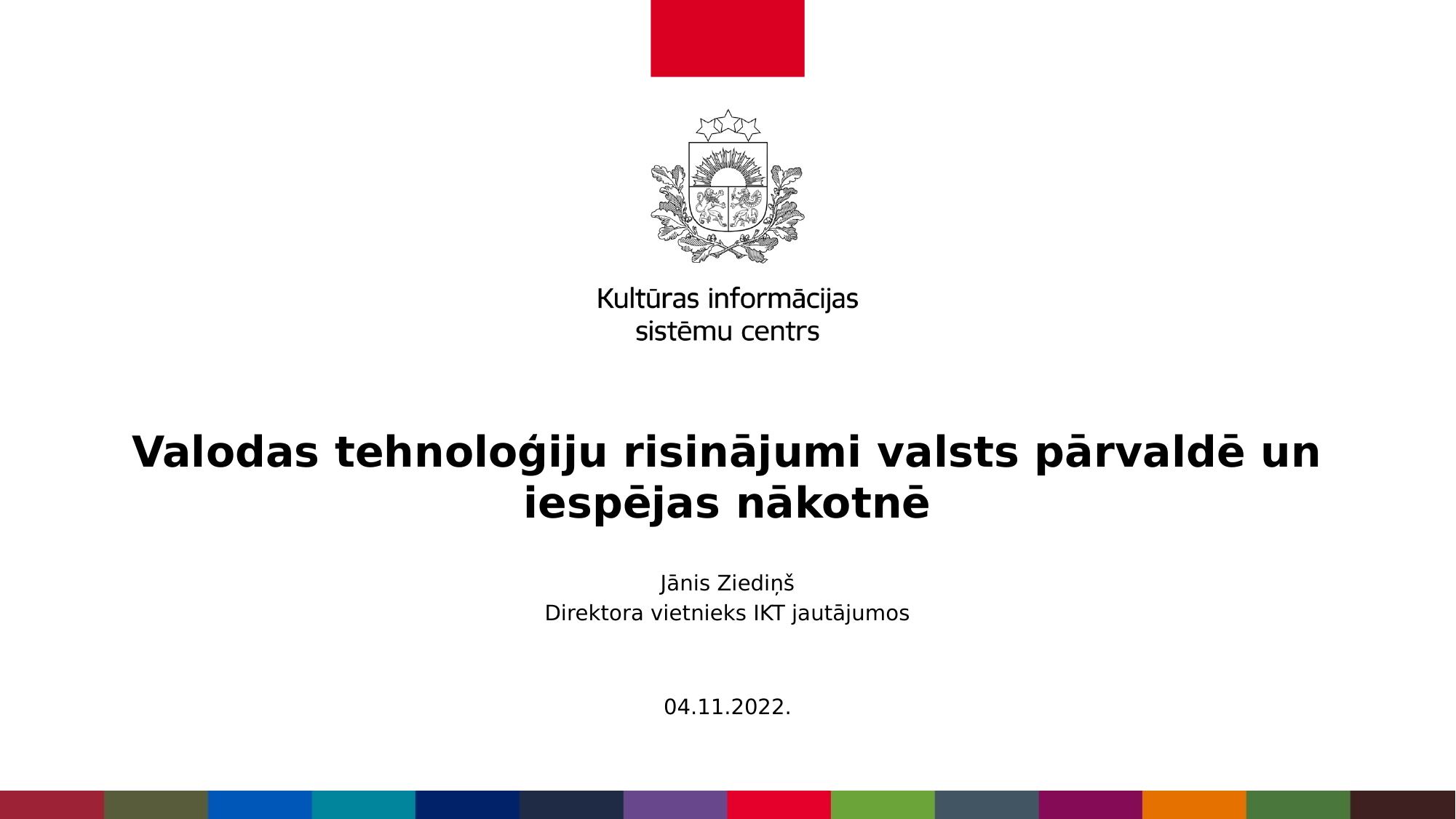

# Valodas tehnoloģiju risinājumi valsts pārvaldē un iespējas nākotnē
Jānis Ziediņš
Direktora vietnieks IKT jautājumos
04.11.2022.